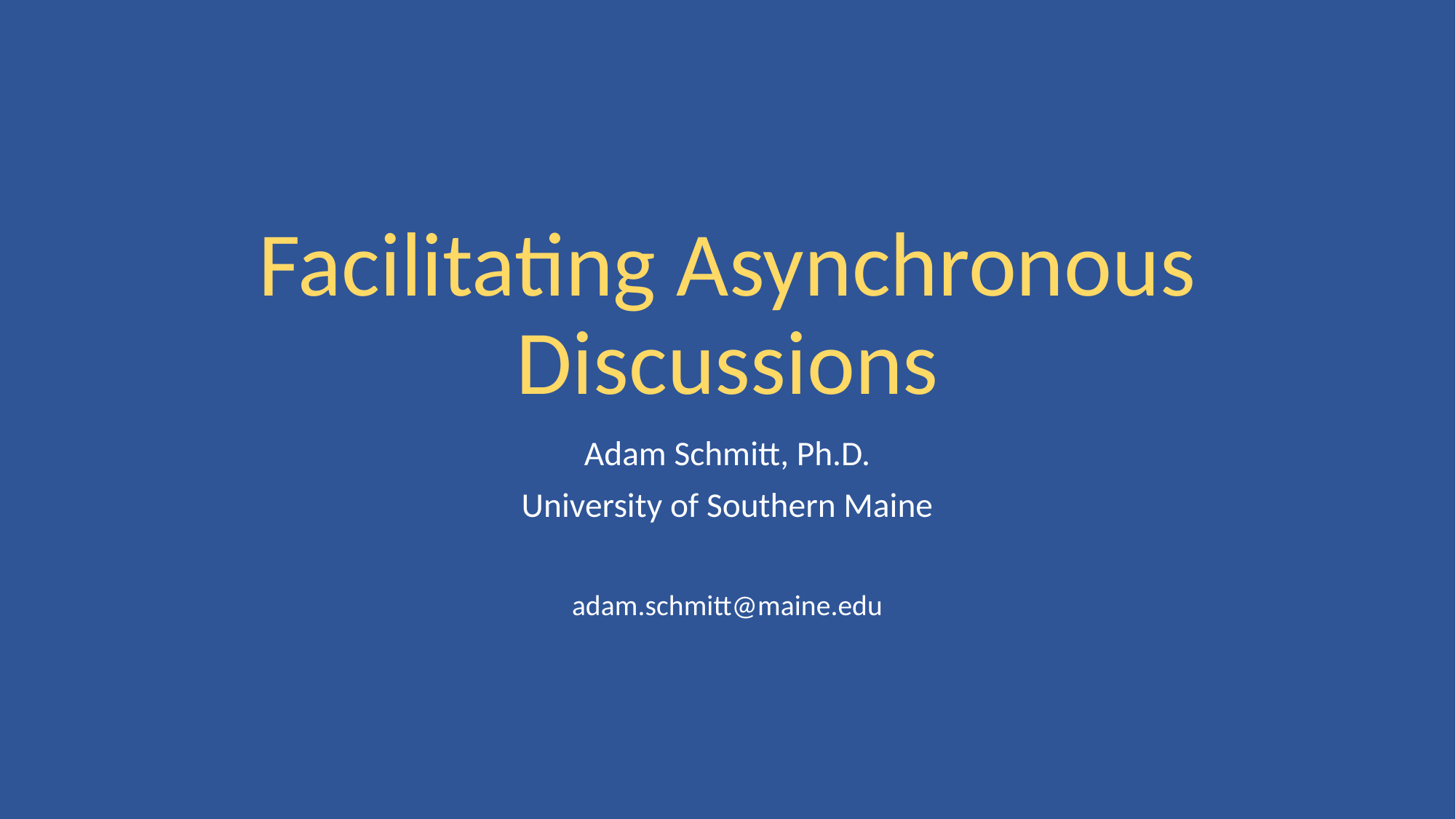

# Facilitating Asynchronous Discussions
Adam Schmitt, Ph.D.
University of Southern Maine

adam.schmitt@maine.edu